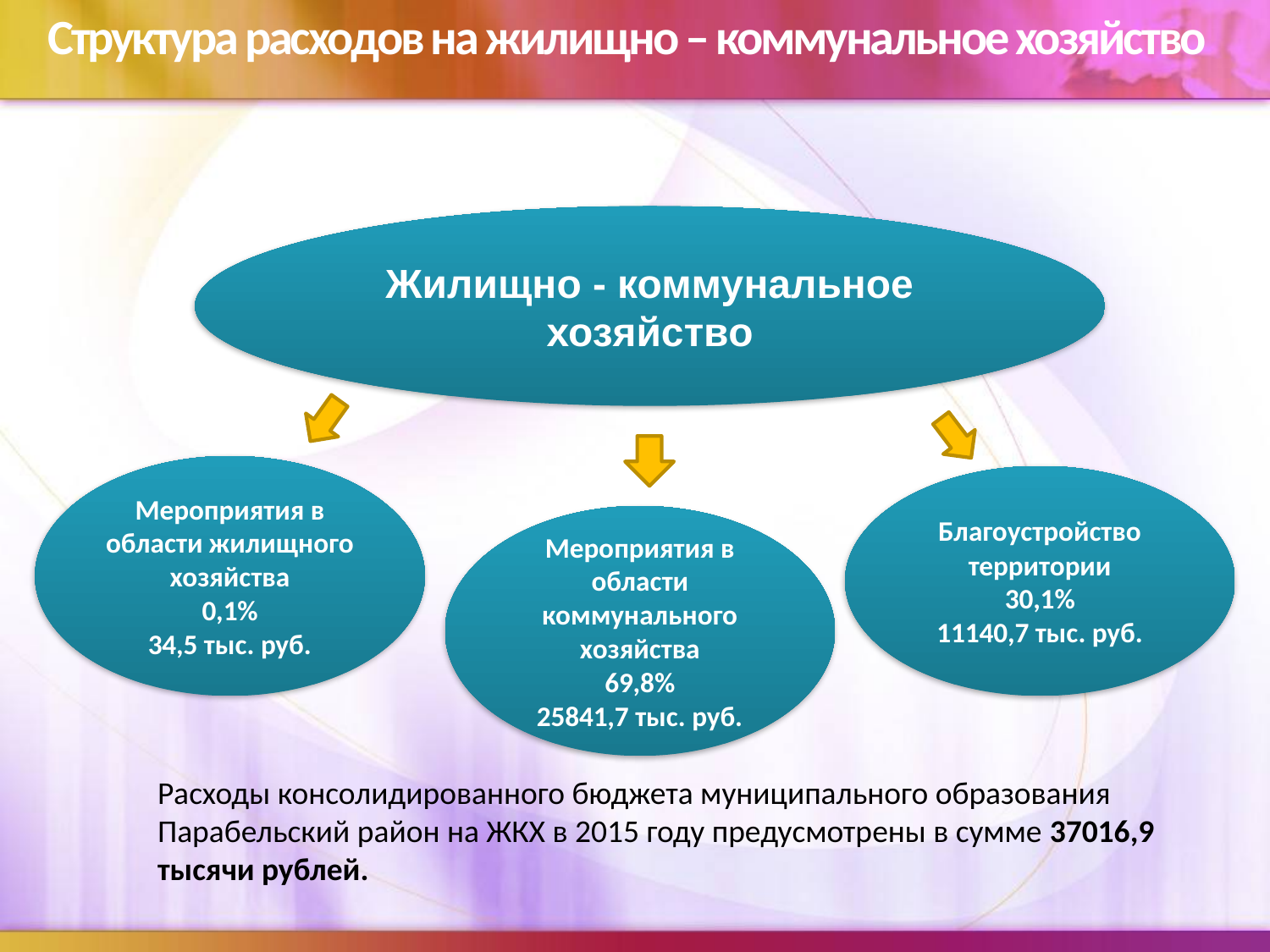

Структура расходов на жилищно – коммунальное хозяйство
Жилищно - коммунальное хозяйство

Мероприятия в области жилищного хозяйства
0,1%
34,5 тыс. руб.
Благоустройство территории
30,1%
11140,7 тыс. руб.
Мероприятия в области коммунального хозяйства
69,8%
25841,7 тыс. руб.
Расходы консолидированного бюджета муниципального образования Парабельский район на ЖКХ в 2015 году предусмотрены в сумме 37016,9 тысячи рублей.